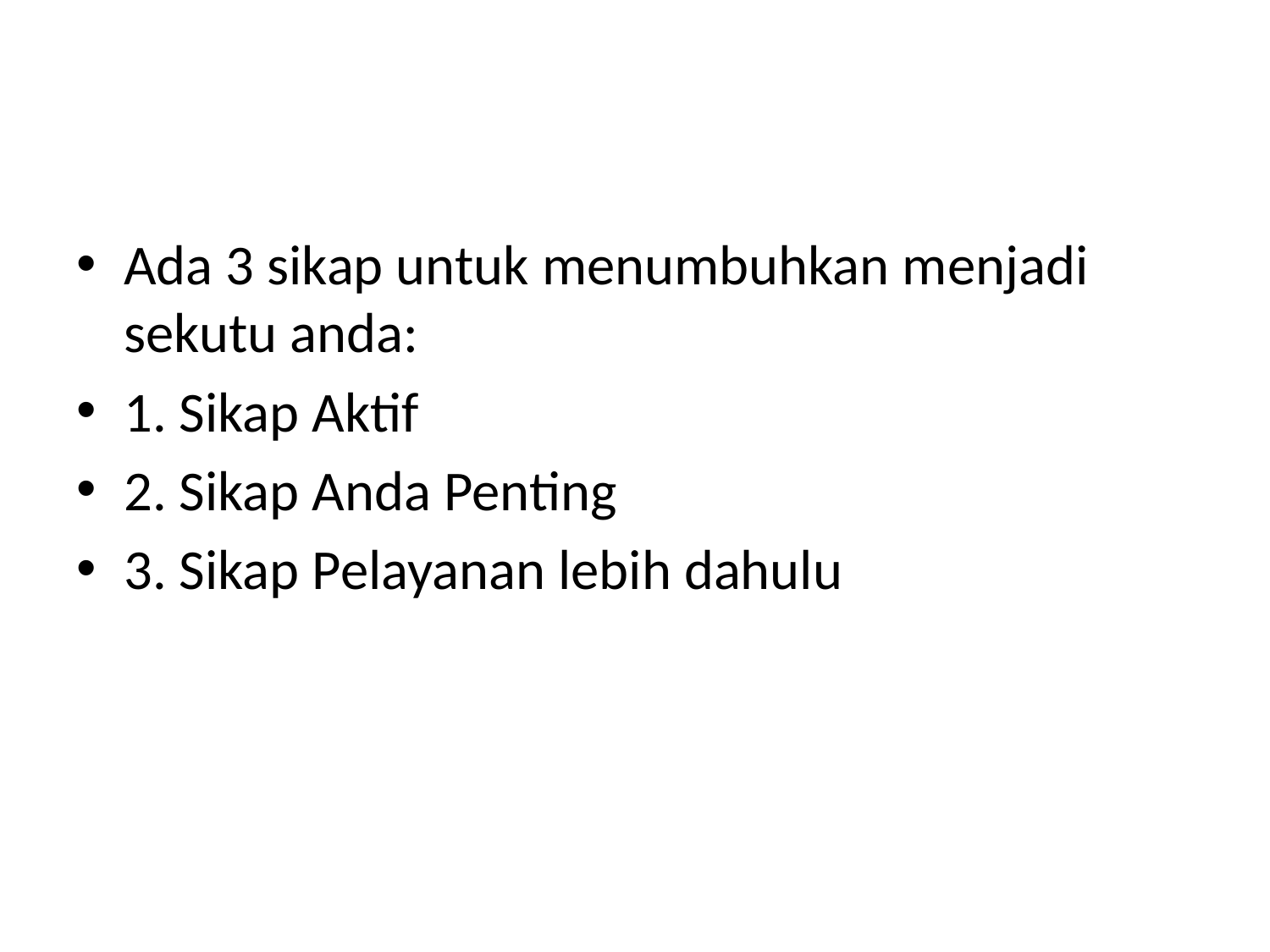

#
Ada 3 sikap untuk menumbuhkan menjadi sekutu anda:
1. Sikap Aktif
2. Sikap Anda Penting
3. Sikap Pelayanan lebih dahulu